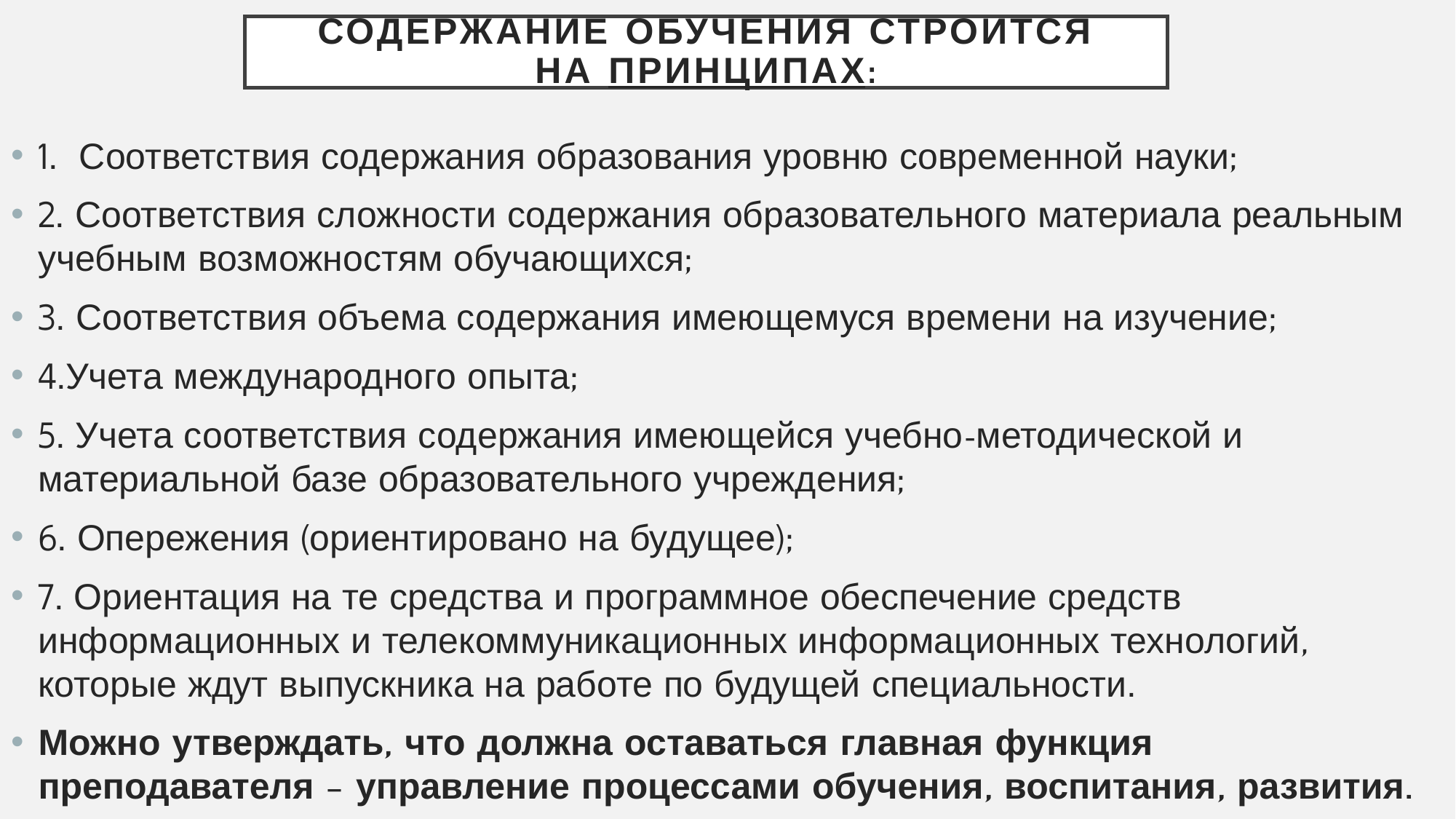

# Содержание обучения строится на принципах:
1.  Соответствия содержания образования уровню современной науки;
2. Соответствия сложности содержания образовательного материала реальным учебным возможностям обучающихся;
3. Соответствия объема содержания имеющемуся времени на изучение;
4.Учета международного опыта;
5. Учета соответствия содержания имеющейся учебно-методической и материальной базе образовательного учреждения;
6. Опережения (ориентировано на будущее);
7. Ориентация на те средства и программное обеспечение средств информационных и телекоммуникационных информационных технологий, которые ждут выпускника на работе по будущей специальности.
Можно утверждать, что должна оставаться главная функция преподавателя – управление процессами обучения, воспитания, развития.